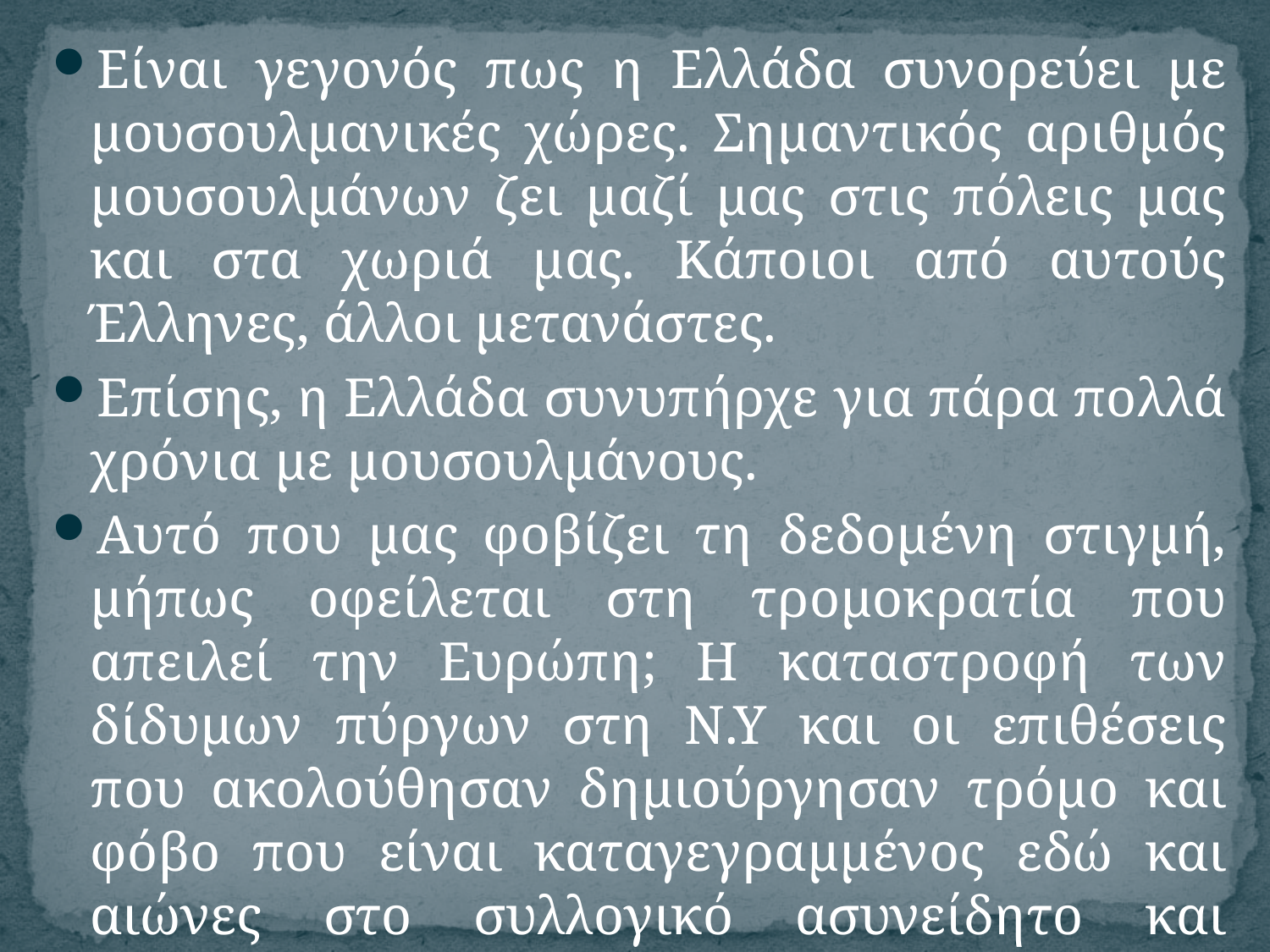

Είναι γεγονός πως η Ελλάδα συνορεύει με μουσουλμανικές χώρες. Σημαντικός αριθμός μουσουλμάνων ζει μαζί μας στις πόλεις μας και στα χωριά μας. Κάποιοι από αυτούς Έλληνες, άλλοι μετανάστες.
Επίσης, η Ελλάδα συνυπήρχε για πάρα πολλά χρόνια με μουσουλμάνους.
Αυτό που μας φοβίζει τη δεδομένη στιγμή, μήπως οφείλεται στη τρομοκρατία που απειλεί την Ευρώπη; Η καταστροφή των δίδυμων πύργων στη Ν.Υ και οι επιθέσεις που ακολούθησαν δημιούργησαν τρόμο και φόβο που είναι καταγεγραμμένος εδώ και αιώνες στο συλλογικό ασυνείδητο και σχετίζονται με αφανισμό. (3)